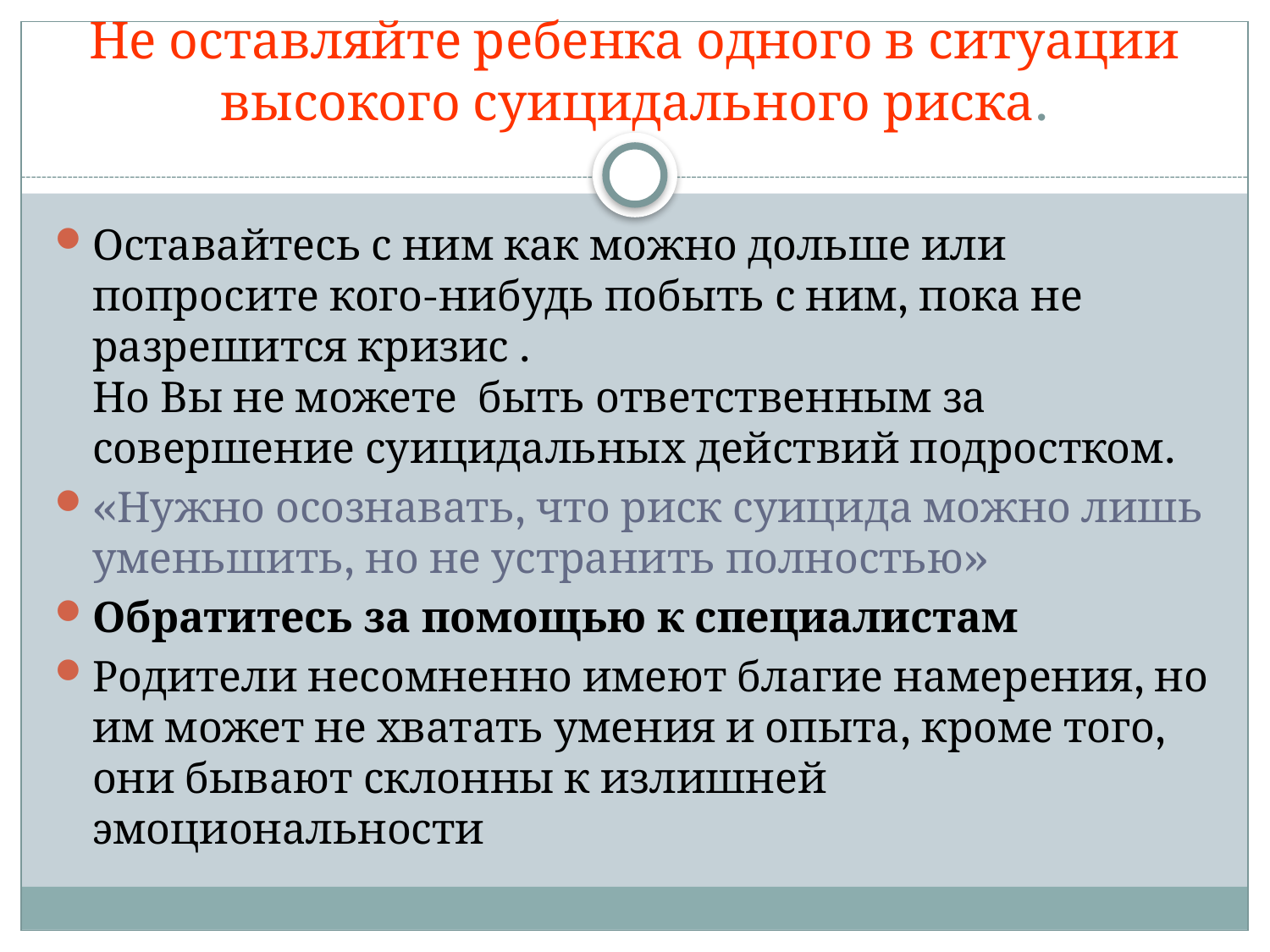

Не оставляйте ребенка одного в ситуации высокого суицидального риска.
Оставайтесь с ним как можно дольше или попросите кого-нибудь побыть с ним, пока не разрешится кризис .
Но Вы не можете  быть ответственным за совершение суицидальных действий подростком.
«Нужно осознавать, что риск суицида можно лишь уменьшить, но не устранить полностью»
Обратитесь за помощью к специалистам
Родители несомненно имеют благие намерения, но им может не хватать умения и опыта, кроме того, они бывают склонны к излишней эмоциональности